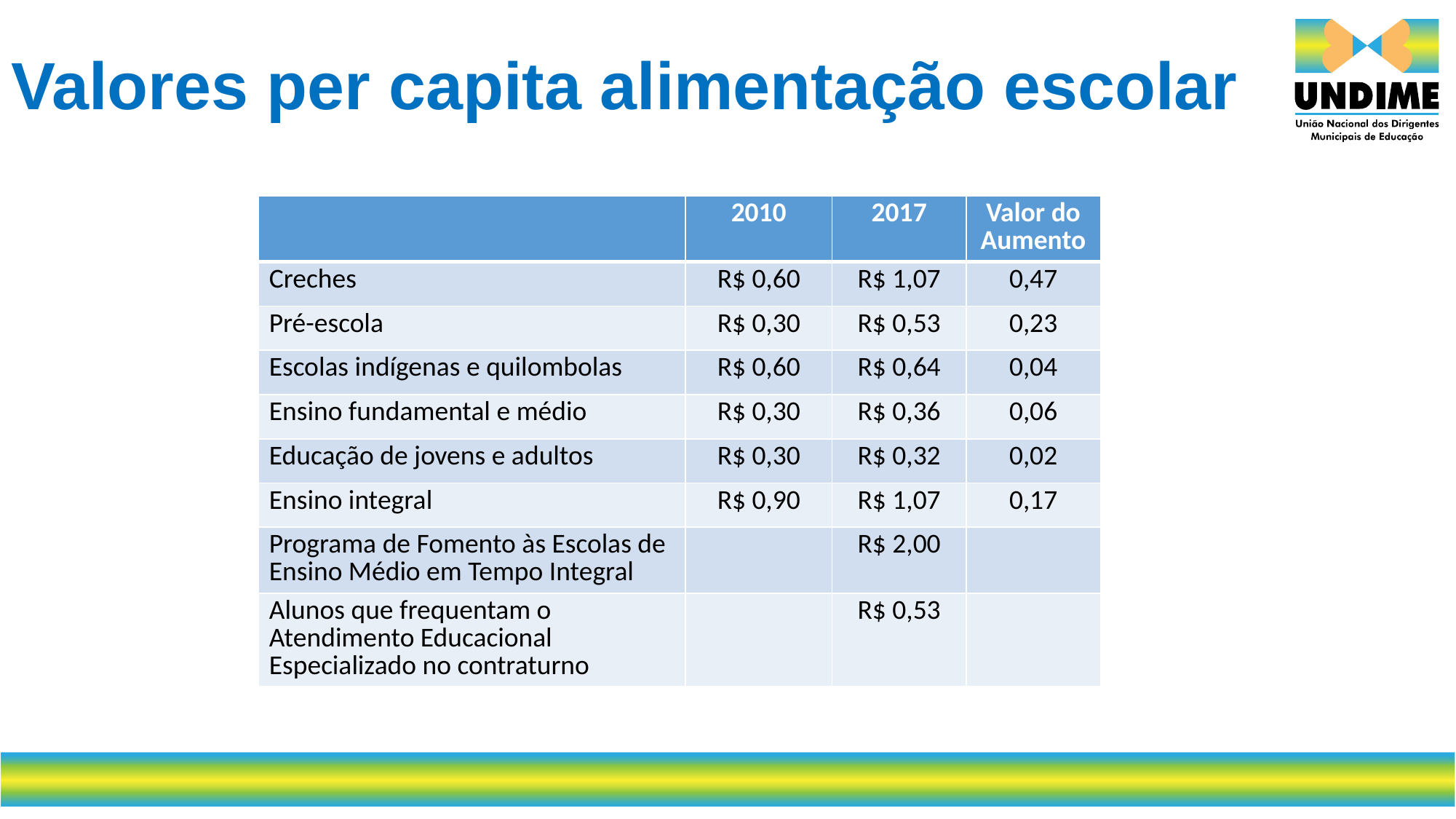

# Valores per capita alimentação escolar
|  | 2010 | 2017 | Valor do Aumento |
| --- | --- | --- | --- |
| Creches | R$ 0,60 | R$ 1,07 | 0,47 |
| Pré-escola | R$ 0,30 | R$ 0,53 | 0,23 |
| Escolas indígenas e quilombolas | R$ 0,60 | R$ 0,64 | 0,04 |
| Ensino fundamental e médio | R$ 0,30 | R$ 0,36 | 0,06 |
| Educação de jovens e adultos | R$ 0,30 | R$ 0,32 | 0,02 |
| Ensino integral | R$ 0,90 | R$ 1,07 | 0,17 |
| Programa de Fomento às Escolas de Ensino Médio em Tempo Integral |  | R$ 2,00 |  |
| Alunos que frequentam o Atendimento Educacional Especializado no contraturno |  | R$ 0,53 |  |